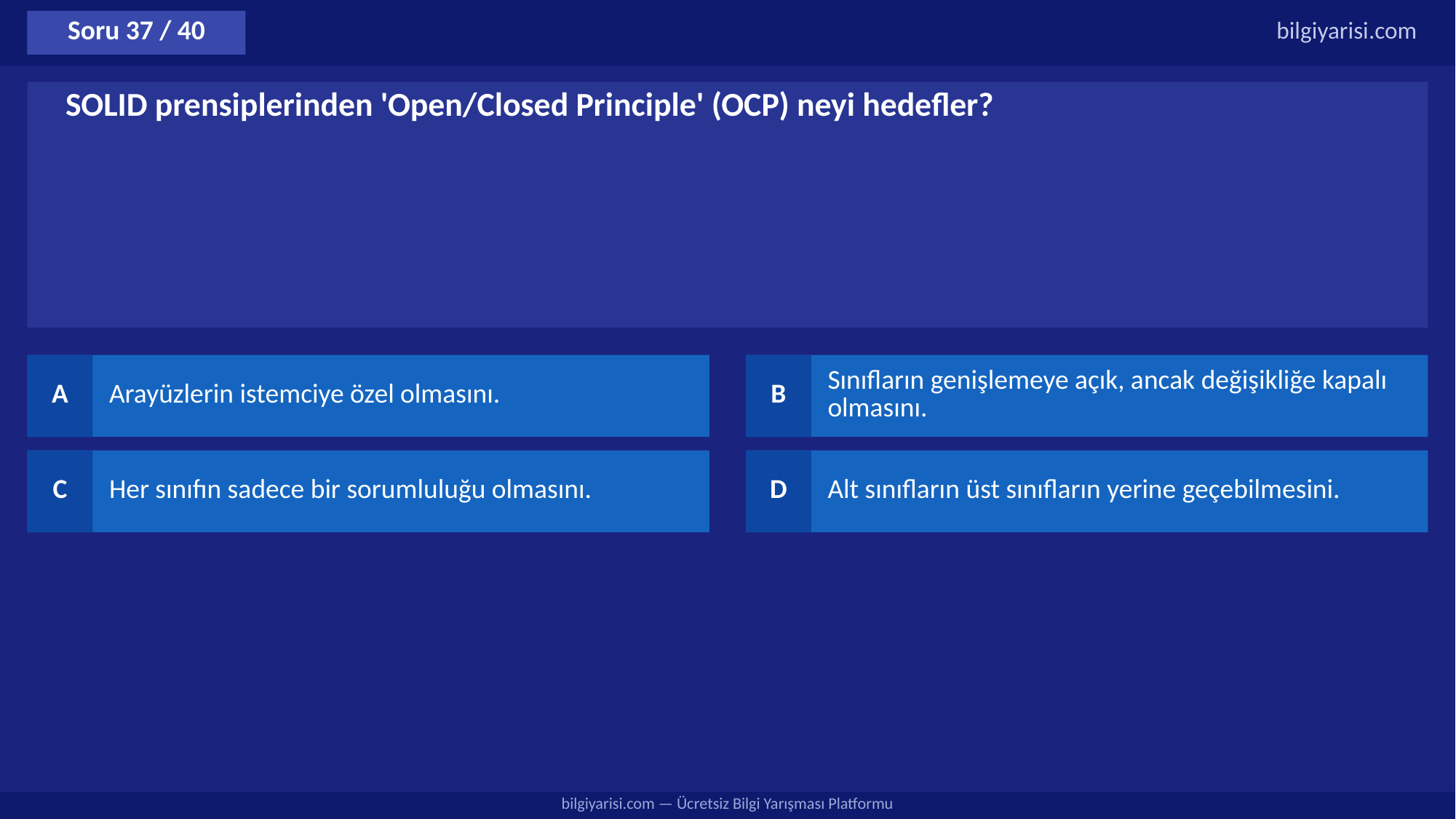

Soru 37 / 40
bilgiyarisi.com

SOLID prensiplerinden 'Open/Closed Principle' (OCP) neyi hedefler?

A
Arayüzlerin istemciye özel olmasını.

B
Sınıfların genişlemeye açık, ancak değişikliğe kapalı olmasını.

C
Her sınıfın sadece bir sorumluluğu olmasını.

D
Alt sınıfların üst sınıfların yerine geçebilmesini.
bilgiyarisi.com — Ücretsiz Bilgi Yarışması Platformu